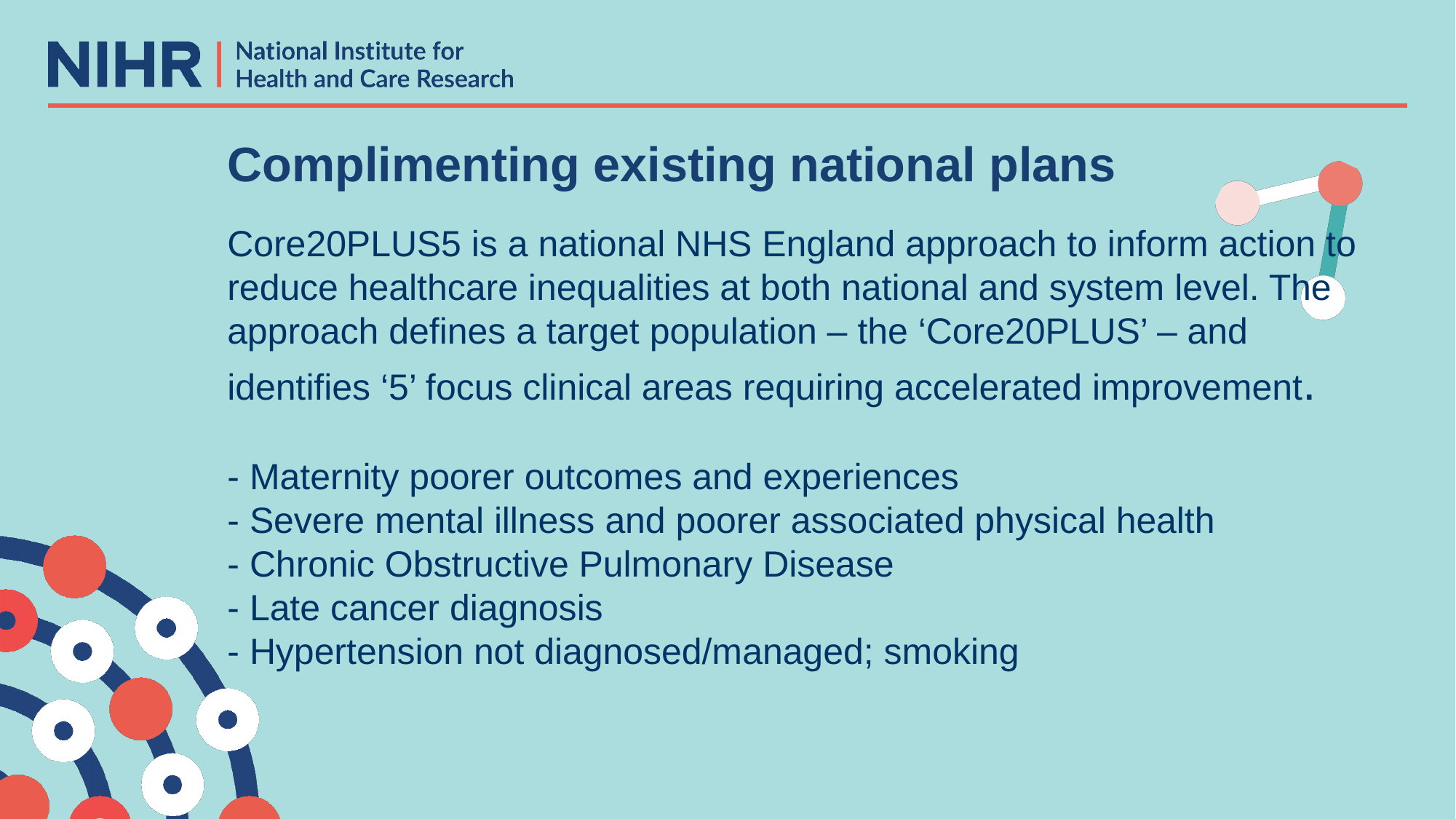

# Complimenting existing national plans
Core20PLUS5 is a national NHS England approach to inform action to reduce healthcare inequalities at both national and system level. The approach defines a target population – the ‘Core20PLUS’ – and identifies ‘5’ focus clinical areas requiring accelerated improvement.

- Maternity poorer outcomes and experiences
- Severe mental illness and poorer associated physical health
- Chronic Obstructive Pulmonary Disease
- Late cancer diagnosis
- Hypertension not diagnosed/managed; smoking